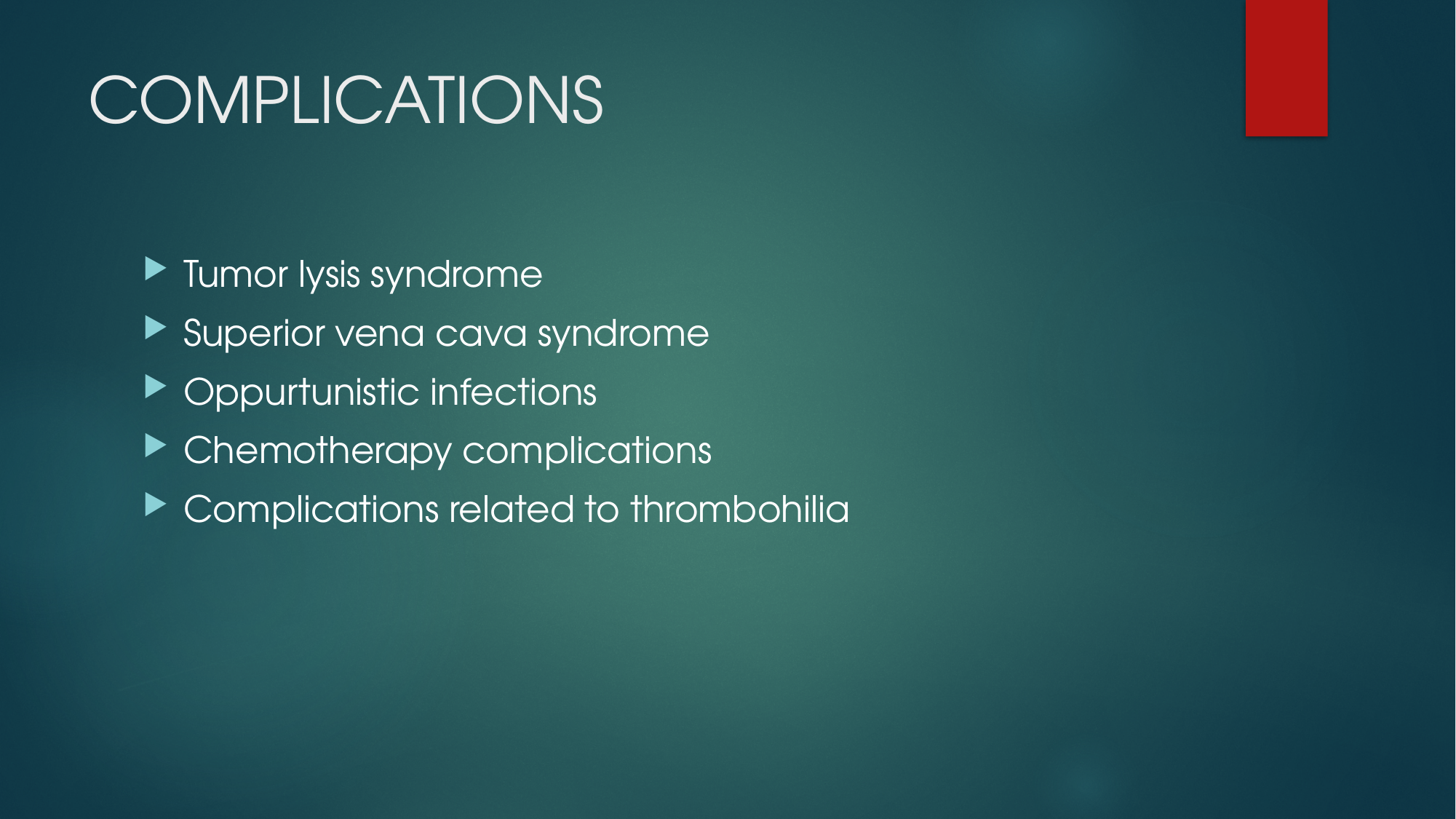

# COMPLICATIONS
Tumor lysis syndrome
Superior vena cava syndrome
Oppurtunistic infections
Chemotherapy complications
Complications related to thrombohilia